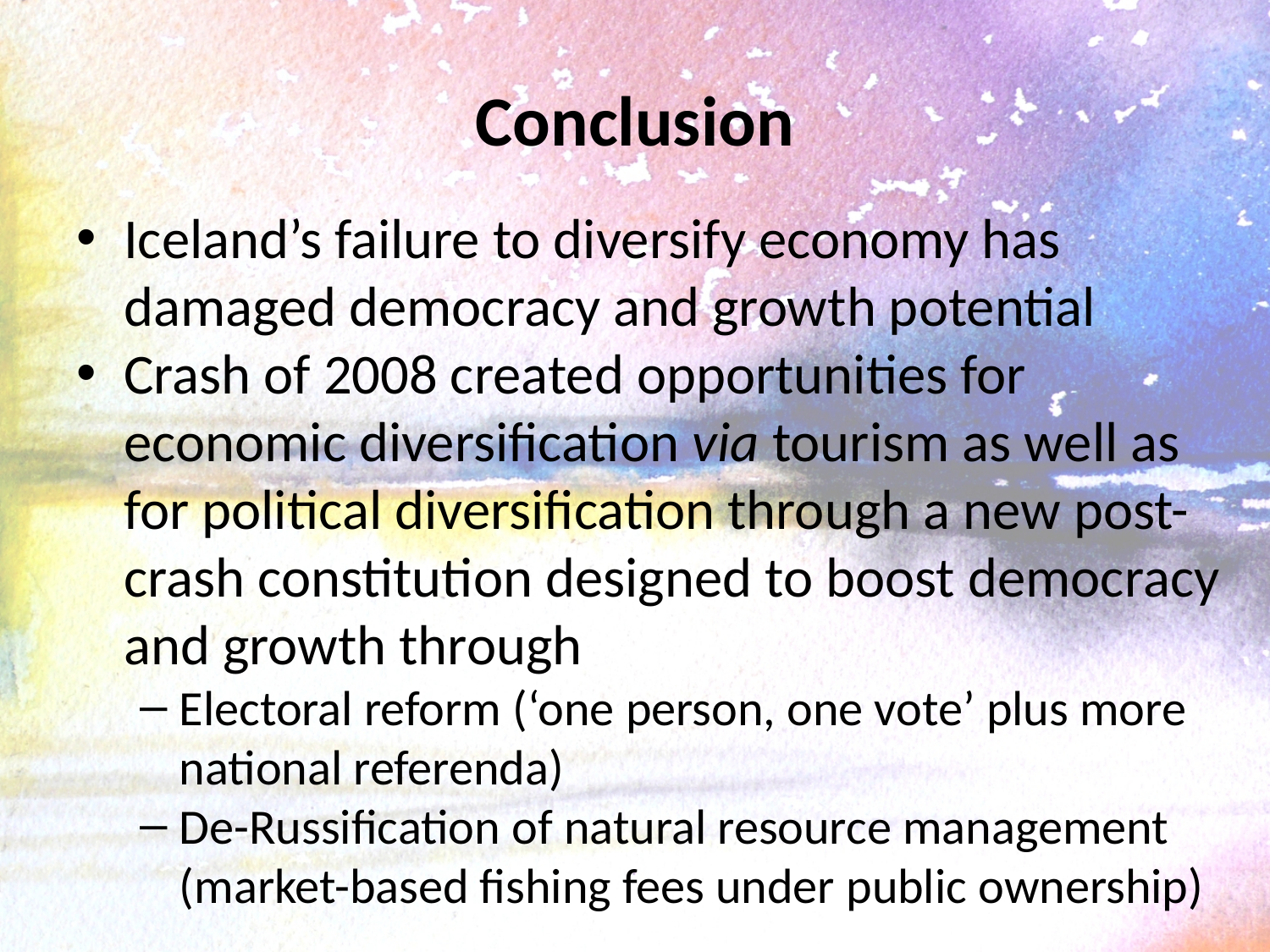

# Conclusion
Iceland’s failure to diversify economy has damaged democracy and growth potential
Crash of 2008 created opportunities for economic diversification via tourism as well as for political diversification through a new post-crash constitution designed to boost democracy and growth through
Electoral reform (‘one person, one vote’ plus more national referenda)
De-Russification of natural resource management (market-based fishing fees under public ownership)